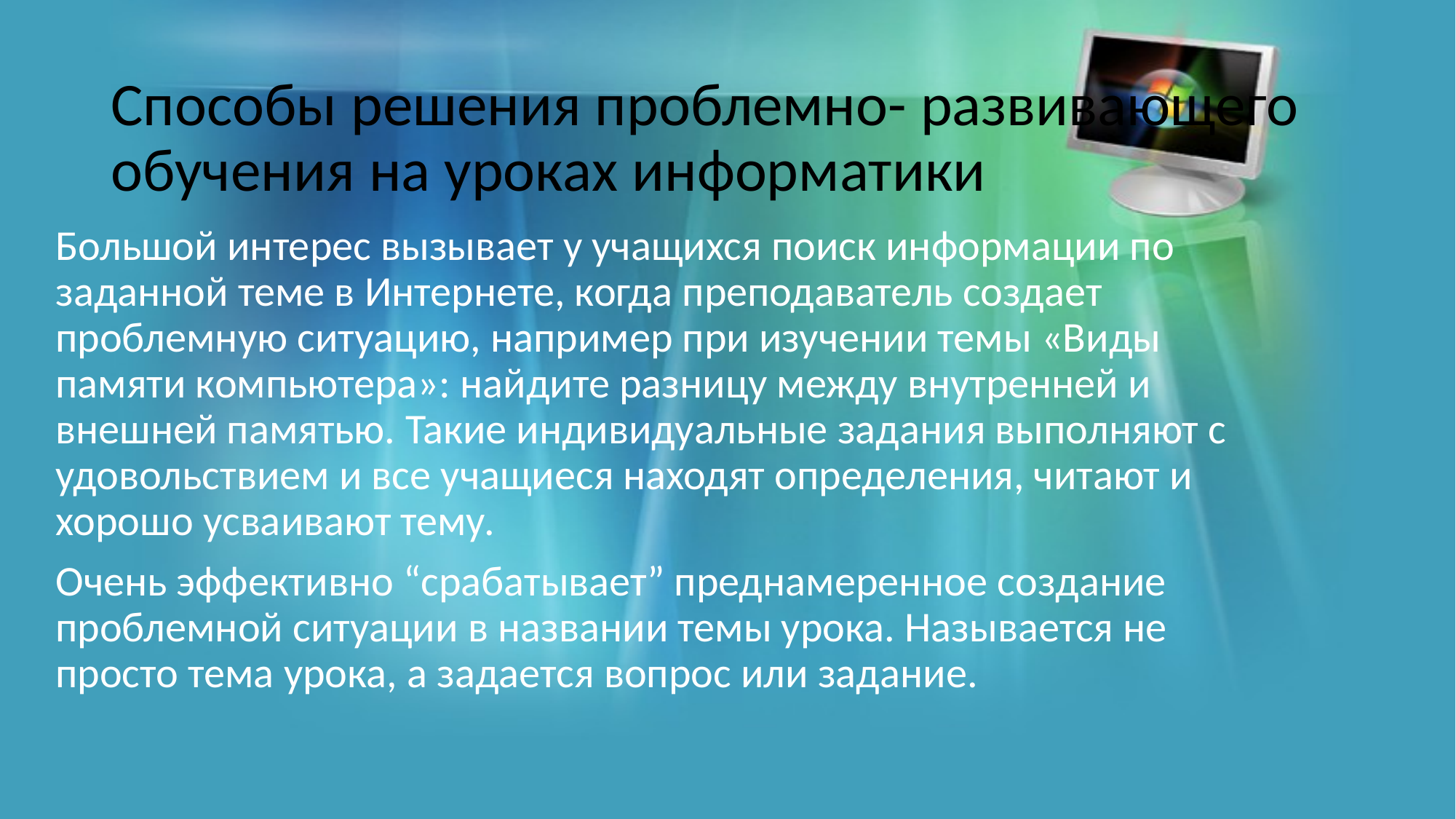

# Способы решения проблемно- развивающего обучения на уроках информатики
Большой интерес вызывает у учащихся поиск информации по заданной теме в Интернете, когда преподаватель создает проблемную ситуацию, например при изучении темы «Виды памяти компьютера»: найдите разницу между внутренней и внешней памятью. Такие индивидуальные задания выполняют с удовольствием и все учащиеся находят определения, читают и хорошо усваивают тему.
Очень эффективно “срабатывает” преднамеренное создание проблемной ситуации в названии темы урока. Называется не просто тема урока, а задается вопрос или задание.